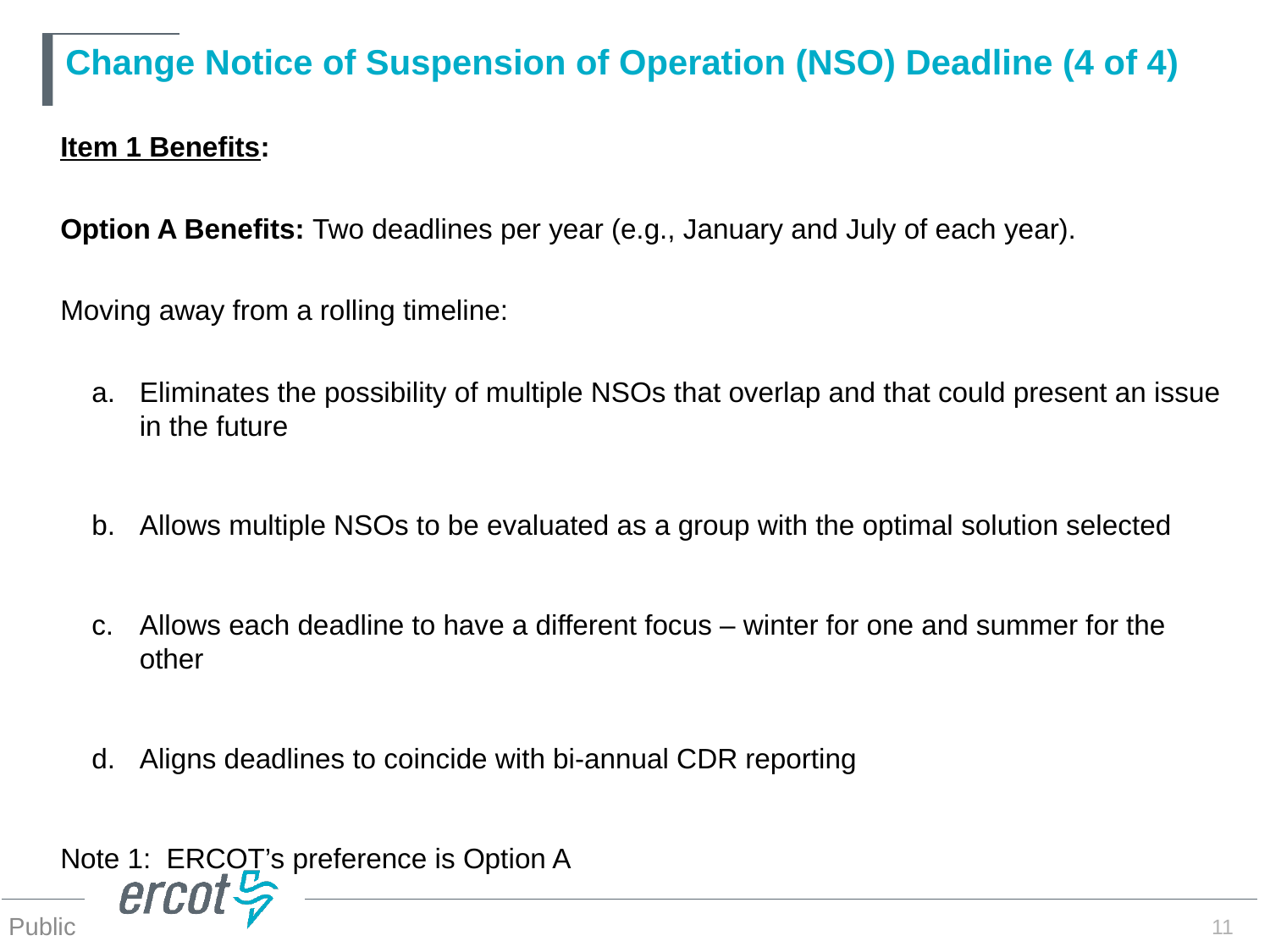

# Change Notice of Suspension of Operation (NSO) Deadline (4 of 4)
Item 1 Benefits:

Option A Benefits: Two deadlines per year (e.g., January and July of each year).

Moving away from a rolling timeline:

Eliminates the possibility of multiple NSOs that overlap and that could present an issue in the future

Allows multiple NSOs to be evaluated as a group with the optimal solution selected

Allows each deadline to have a different focus – winter for one and summer for the other

Aligns deadlines to coincide with bi-annual CDR reporting

Note 1:  ERCOT’s preference is Option A

11